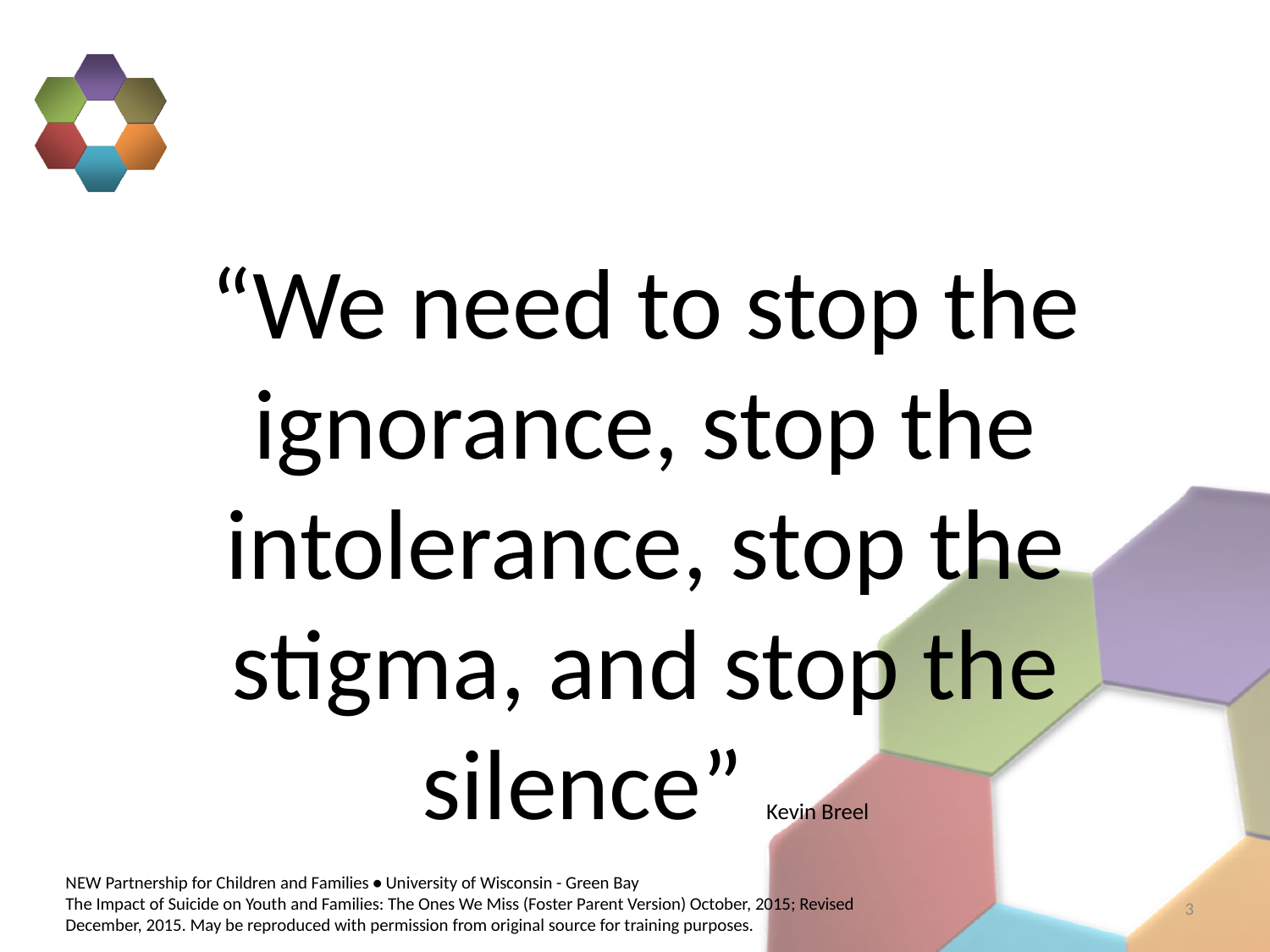

#
“We need to stop the ignorance, stop the intolerance, stop the stigma, and stop the silence” Kevin Breel
3